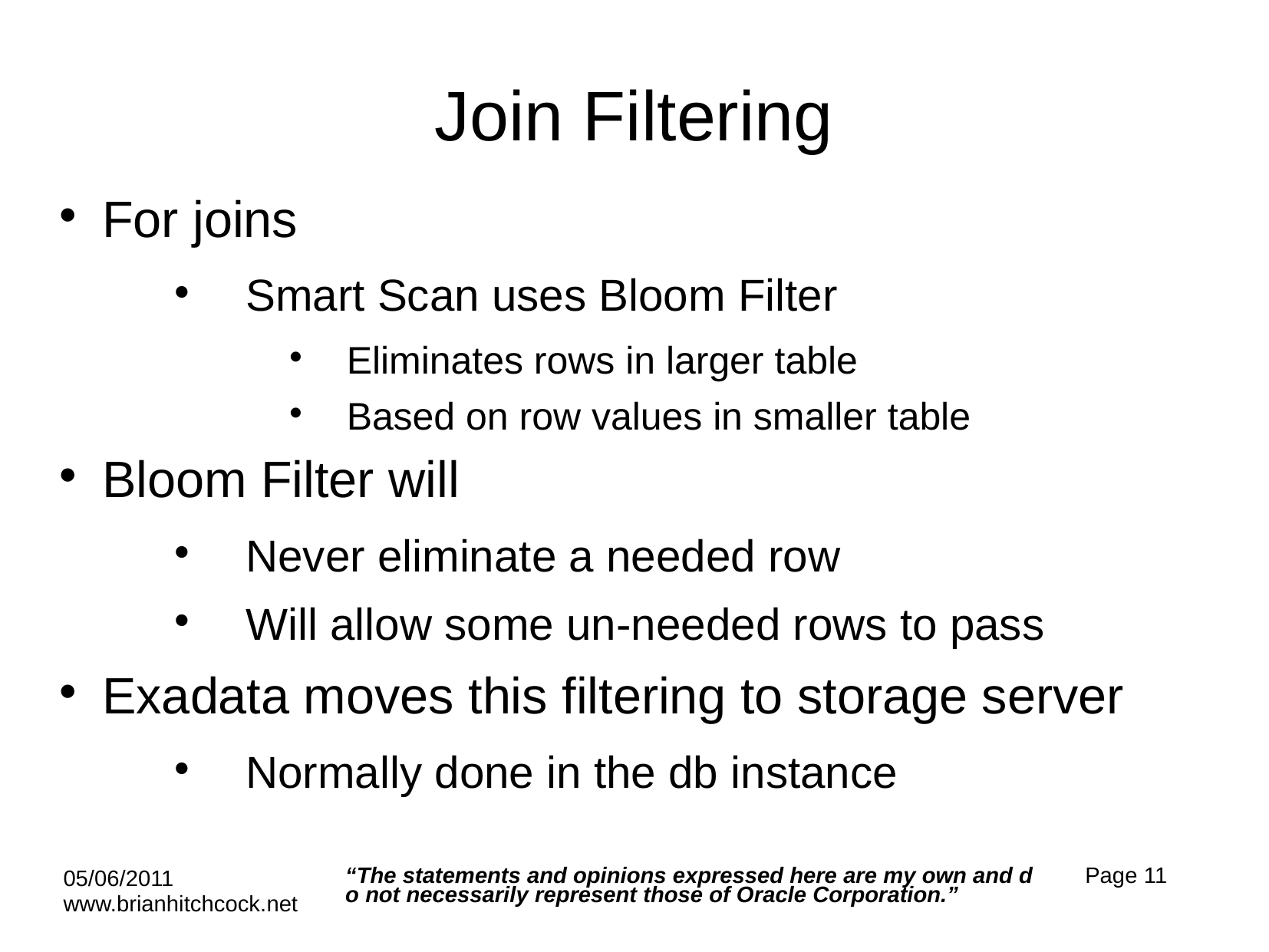

# Join Filtering
For joins
Smart Scan uses Bloom Filter
Eliminates rows in larger table
Based on row values in smaller table
Bloom Filter will
Never eliminate a needed row
Will allow some un-needed rows to pass
Exadata moves this filtering to storage server
Normally done in the db instance
“The statements and opinions expressed here are my own and do not necessarily represent those of Oracle Corporation.”
Page 11
05/06/2011 www.brianhitchcock.net